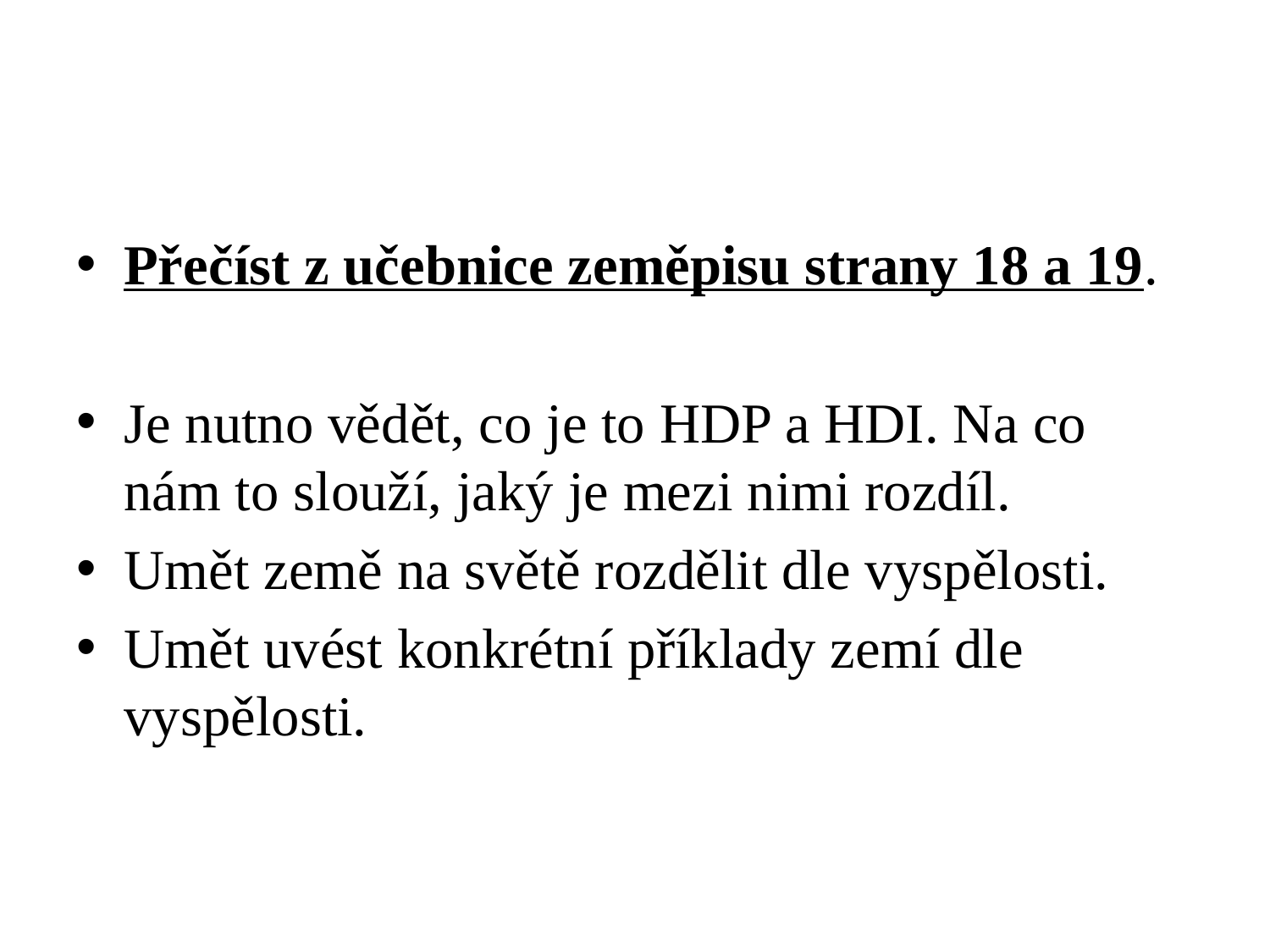

#
Přečíst z učebnice zeměpisu strany 18 a 19.

Je nutno vědět, co je to HDP a HDI. Na co nám to slouží, jaký je mezi nimi rozdíl.
Umět země na světě rozdělit dle vyspělosti.
Umět uvést konkrétní příklady zemí dle vyspělosti.